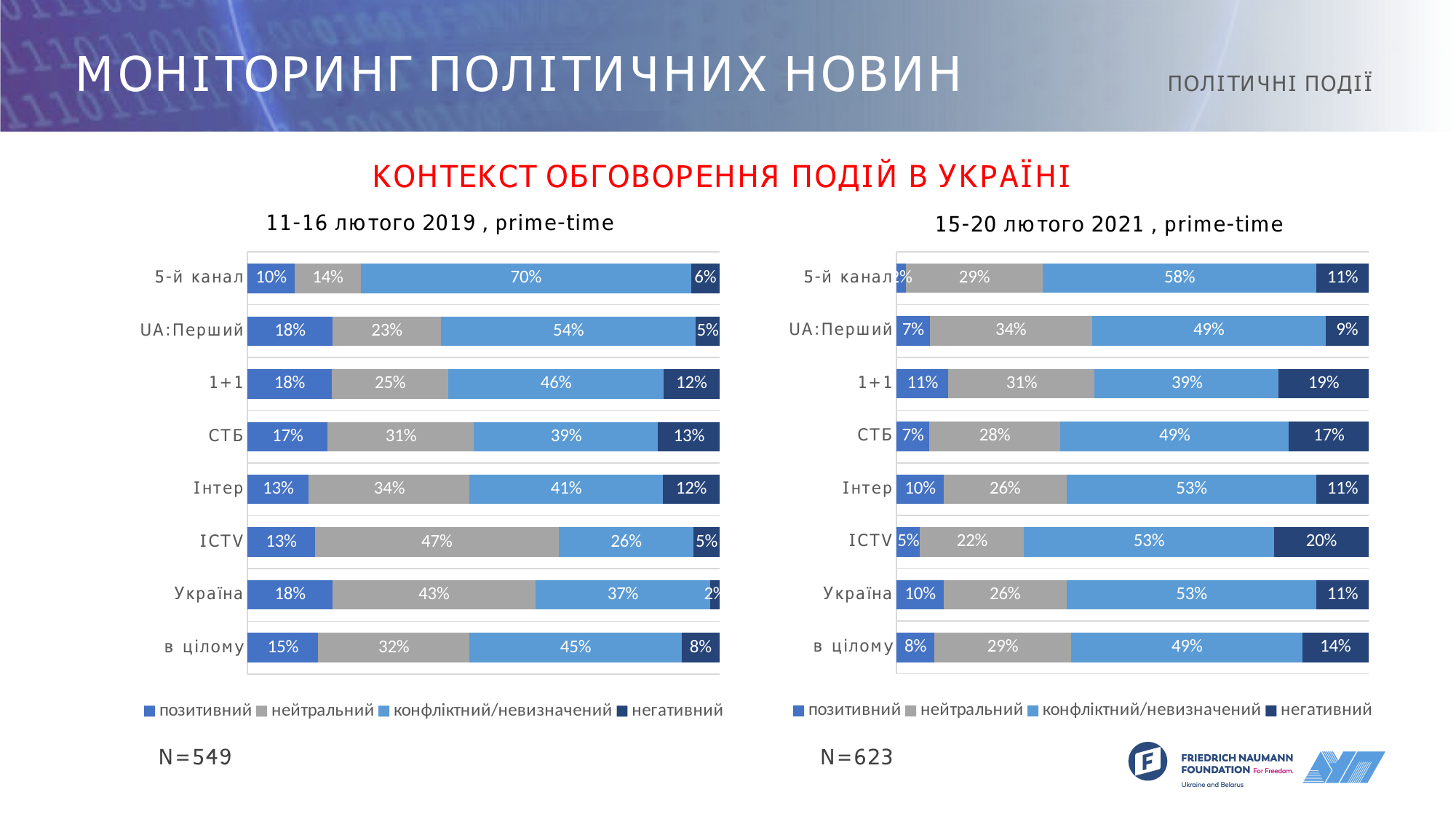

# МОНІТОРИНГ ПОЛІТИЧНИХ НОВИН
ПОЛІТИЧНІ ПОДІЇ
КОНТЕКСТ ОБГОВОРЕННЯ ПОДІЙ В УКРАЇНІ
11-16 лютого 2019 , prіme-tіme
15-20 лютого 2021 , prіme-tіme

### Chart

| Category | позитивний | нейтральний | конфліктний/невизначений | негативний |
|---|---|---|---|---|
| в цілому | 0.08 | 0.29 | 0.49 | 0.14 |
| Україна | 0.1 | 0.26 | 0.53 | 0.11 |
| ICTV | 0.05 | 0.22 | 0.53 | 0.2 |
| Інтер | 0.1 | 0.26 | 0.53 | 0.11 |
| СТБ | 0.07 | 0.28 | 0.49 | 0.17 |
| 1+1 | 0.11 | 0.31 | 0.39 | 0.19 |
| UA:Перший | 0.07 | 0.34 | 0.49 | 0.09 |
| 5-й канал | 0.02 | 0.29 | 0.58 | 0.11 |

### Chart

| Category | позитивний | нейтральний | конфліктний/невизначений | негативний |
|---|---|---|---|---|
| в цілому | 0.15 | 0.32 | 0.45 | 0.08 |
| Україна | 0.18 | 0.43 | 0.37 | 0.02 |
| ICTV | 0.13 | 0.47 | 0.26 | 0.05 |
| Інтер | 0.13 | 0.34 | 0.41 | 0.12 |
| СТБ | 0.17 | 0.31 | 0.39 | 0.13 |
| 1+1 | 0.18 | 0.25 | 0.46 | 0.12 |
| UA:Перший | 0.18 | 0.23 | 0.54 | 0.05 |
| 5-й канал | 0.1 | 0.14 | 0.7 | 0.06 |
N=549
N=623